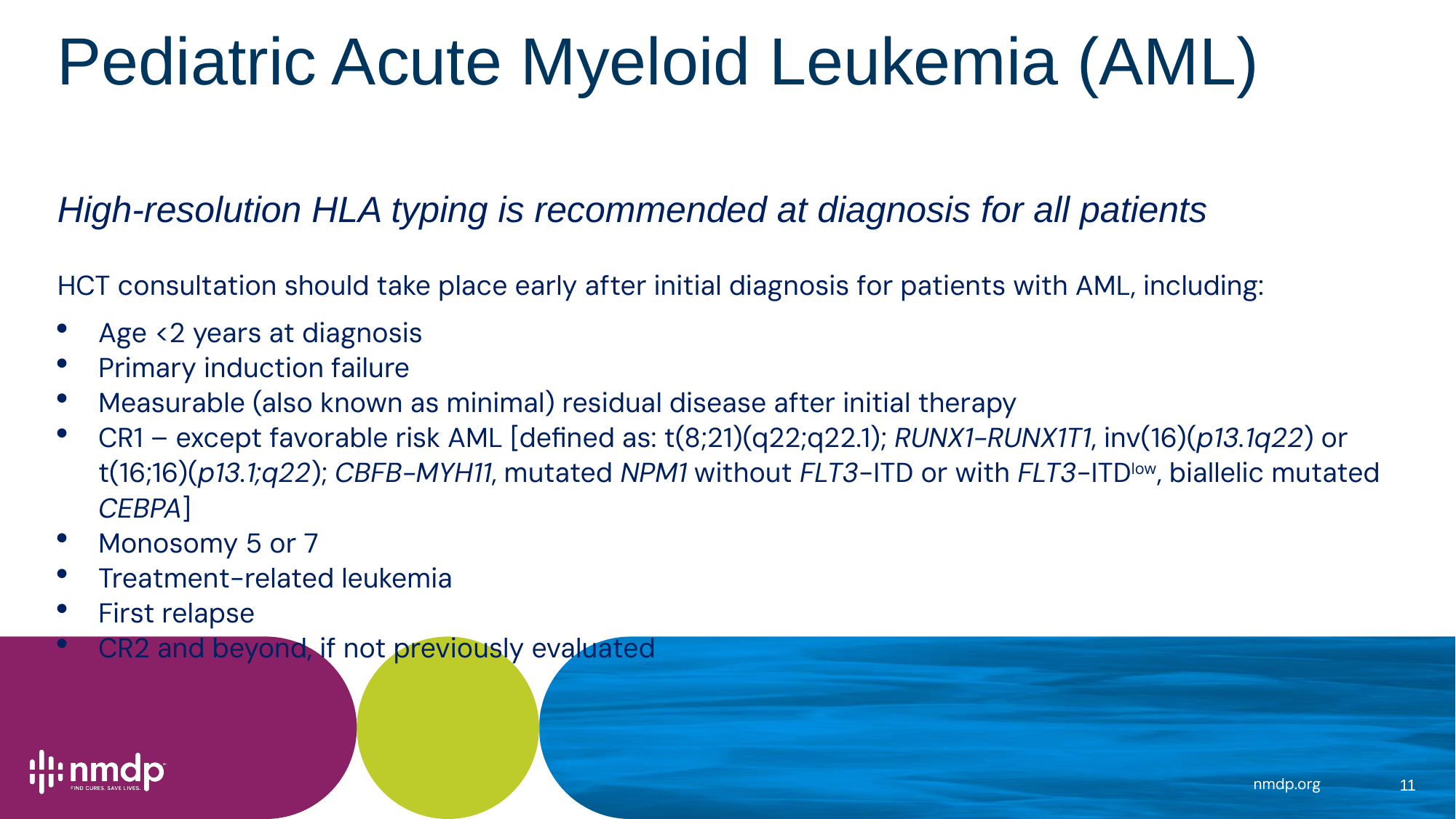

# Pediatric Acute Myeloid Leukemia (AML)
High-resolution HLA typing is recommended at diagnosis for all patients
HCT consultation should take place early after initial diagnosis for patients with AML, including:
Age <2 years at diagnosis
Primary induction failure
Measurable (also known as minimal) residual disease after initial therapy
CR1 – except favorable risk AML [defined as: t(8;21)(q22;q22.1); RUNX1-RUNX1T1, inv(16)(p13.1q22) or t(16;16)(p13.1;q22); CBFB-MYH11, mutated NPM1 without FLT3-ITD or with FLT3-ITDlow, biallelic mutated CEBPA]
Monosomy 5 or 7
Treatment-related leukemia
First relapse
CR2 and beyond, if not previously evaluated

11
nmdp.org